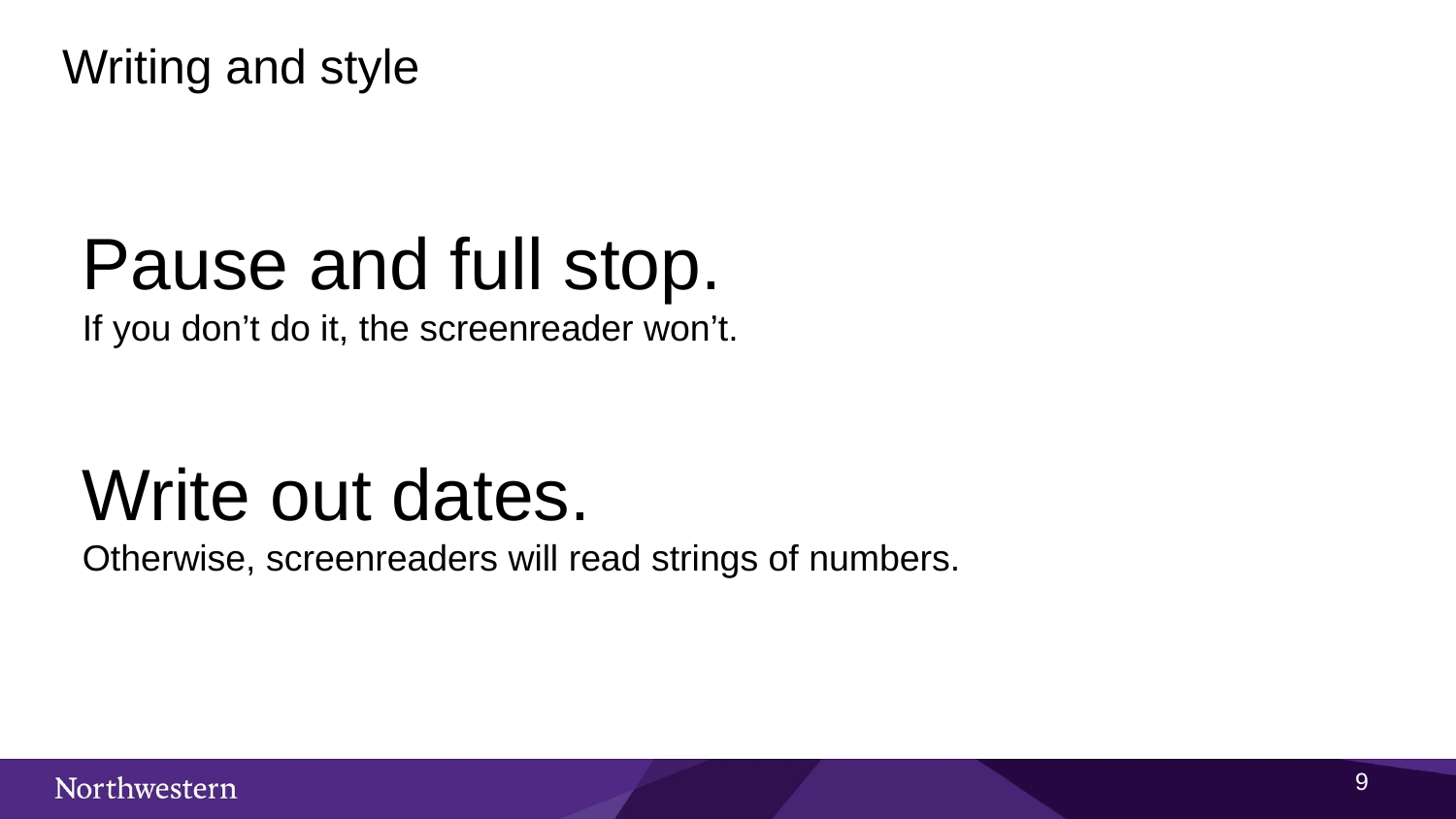

Writing and style
Pause and full stop.
If you don’t do it, the screenreader won’t.
Write out dates.
Otherwise, screenreaders will read strings of numbers.
9